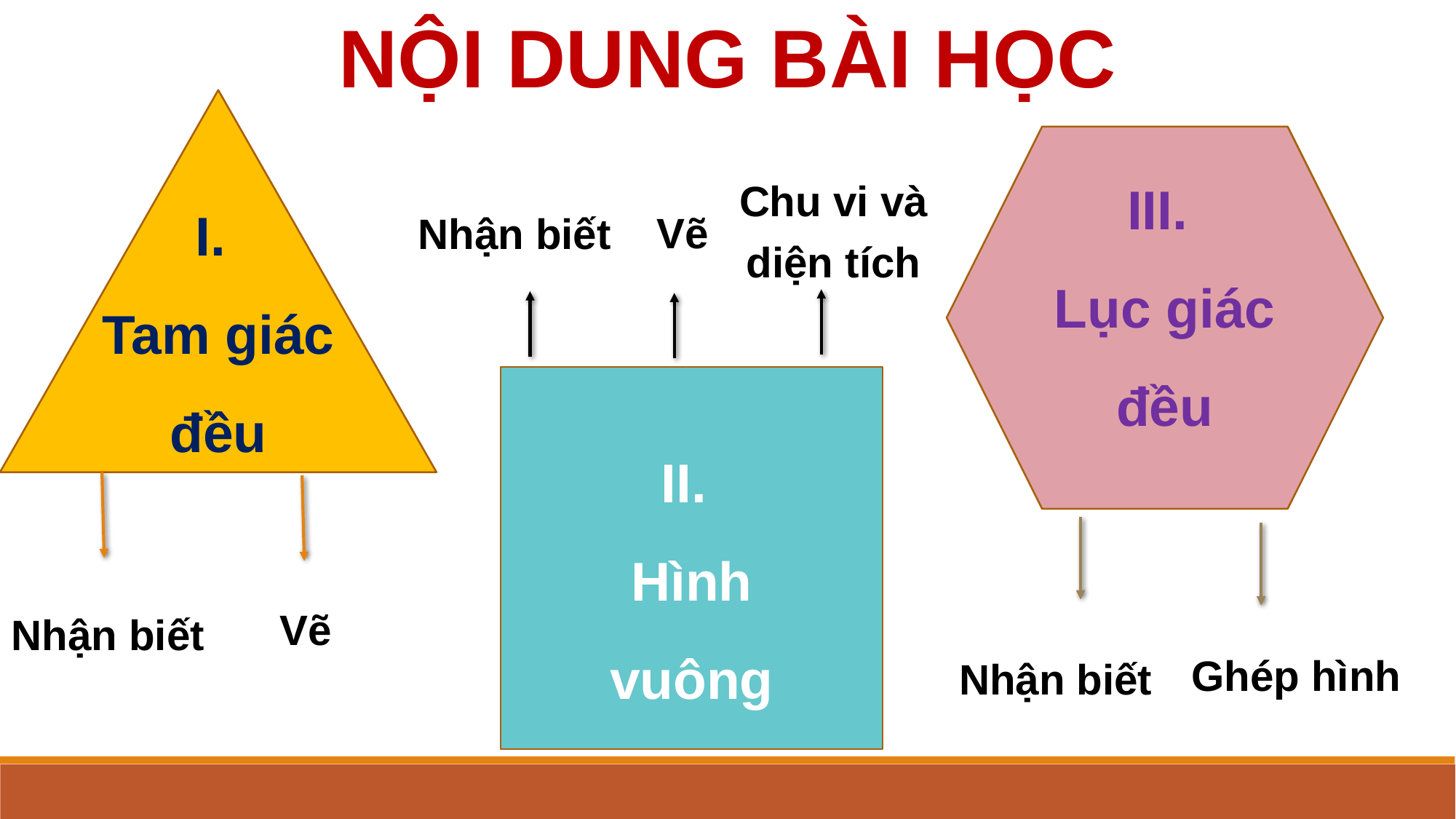

NỘI DUNG BÀI HỌC

I.
Tam giác đều

III.
Lục giác đều
Chu vi và diện tích
Vẽ
Nhận biết

II.
Hình vuông
Vẽ
Nhận biết
Ghép hình
Nhận biết